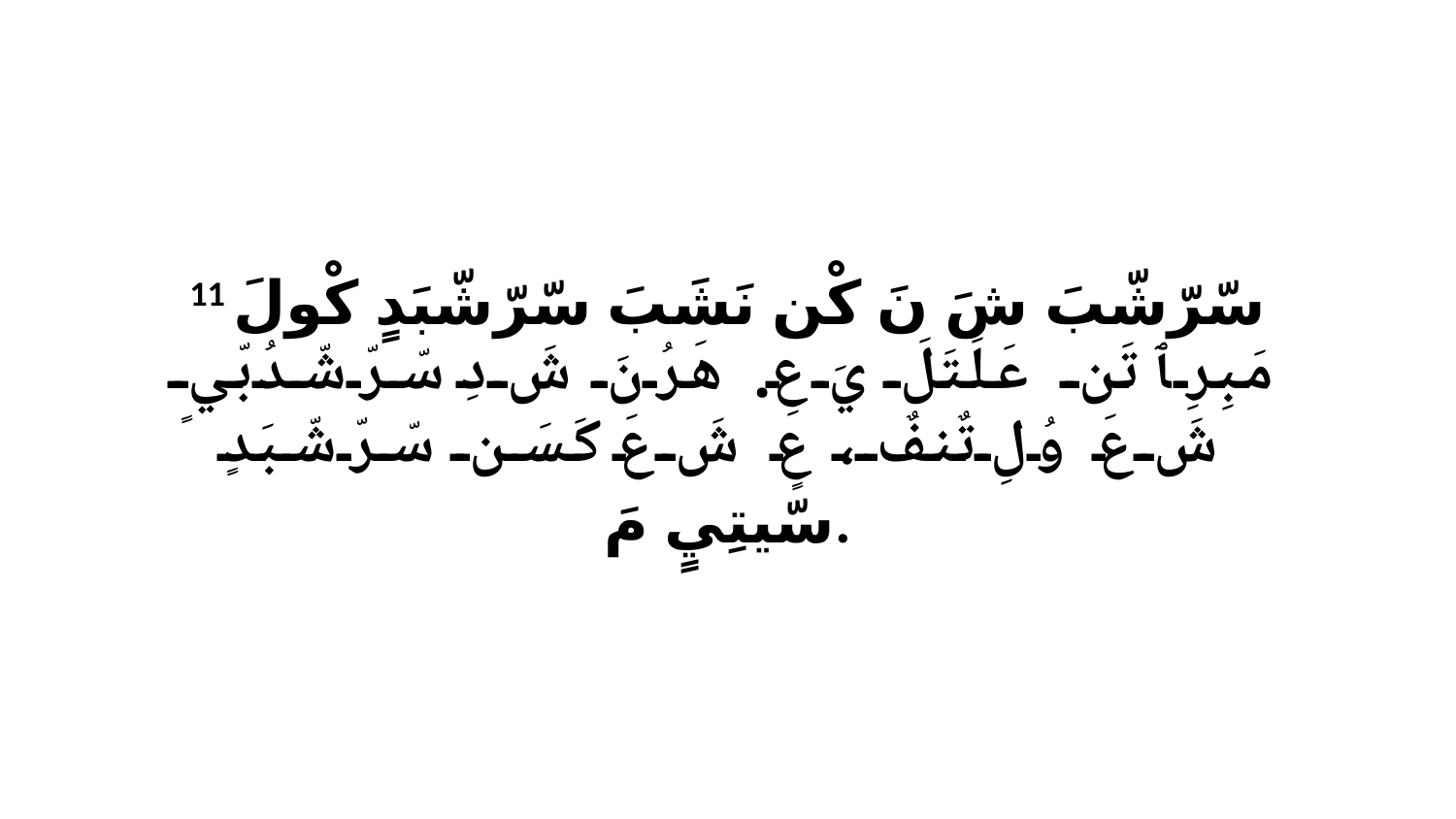

11 سّرّشّبَ شَ نَ كْن نَشَبَ سّرّشّبَدٍ كْولَ مَبِرِ ﭑ تَن عَلَتَلَ يَ عِ. هَرُنَ شَ دِ سّرّشّدُبّيٍ شَ عَ وُلِ تٌنفٌ، عٍ شَ عَ كَسَن سّرّشّبَدٍ سّيتِيٍ مَ.